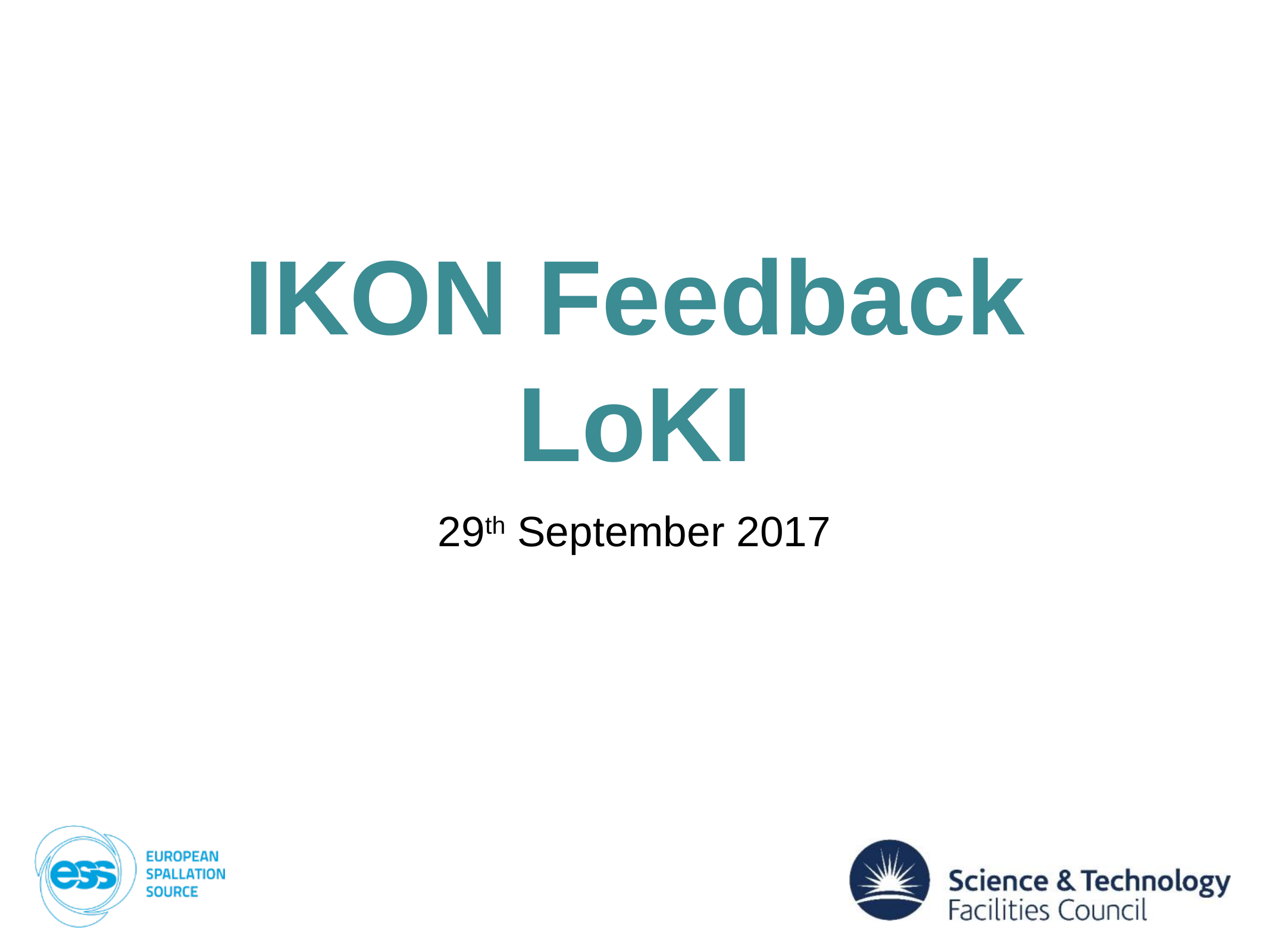

# IKON Feedback LoKI
29th September 2017